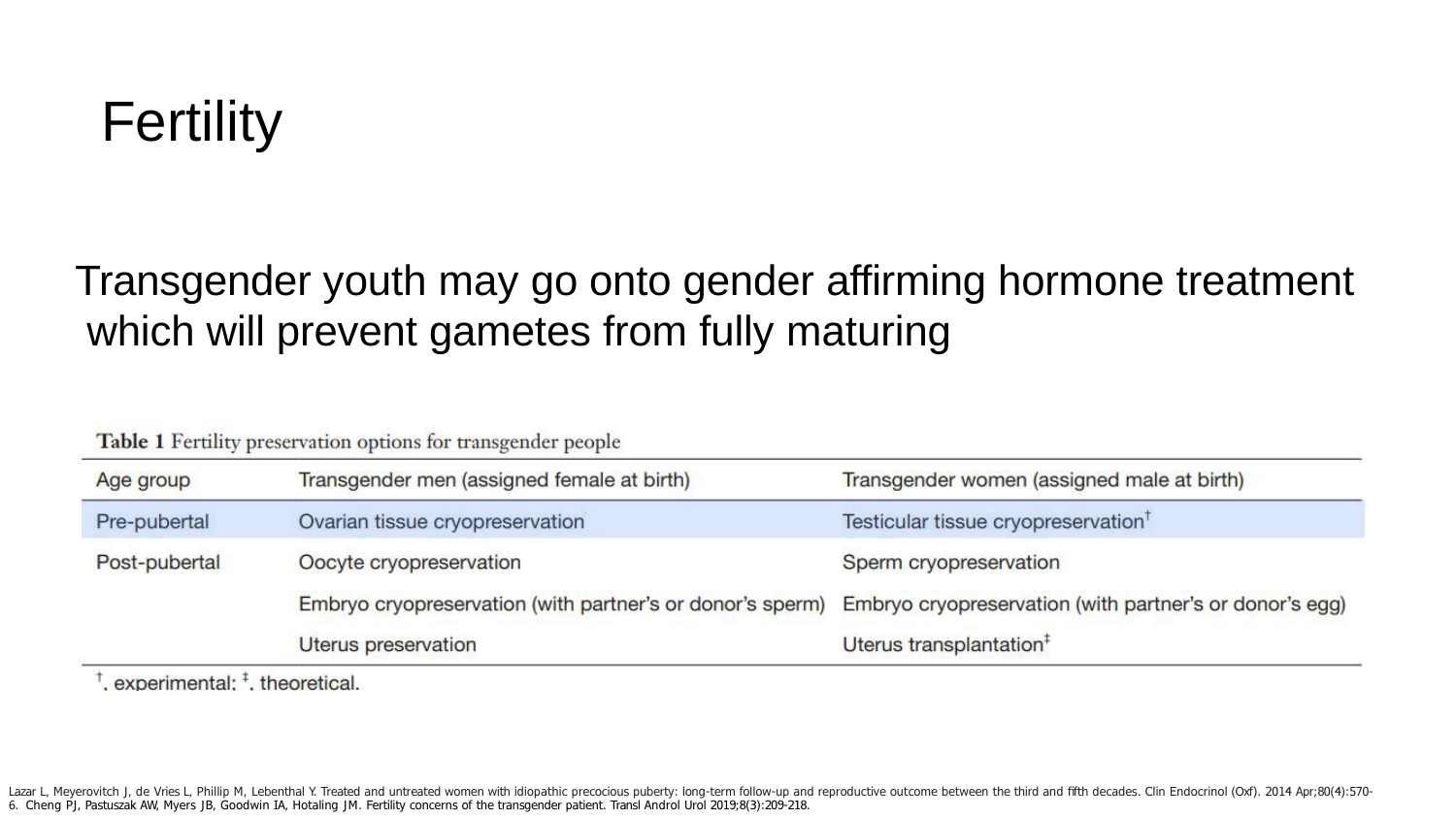

Fertility
Transgender youth may go onto gender affirming hormone treatment  which will prevent gametes from fully maturing

Lazar L, Meyerovitch J, de Vries L, Phillip M, Lebenthal Y. Treated and untreated women with idiopathic precocious puberty: long-term follow-up and reproductive outcome between the third and ﬁfth decades. Clin Endocrinol (Oxf). 2014 Apr;80(4):570-6.  Cheng PJ, Pastuszak AW, Myers JB, Goodwin IA, Hotaling JM. Fertility concerns of the transgender patient. Transl Androl Urol 2019;8(3):209-218.